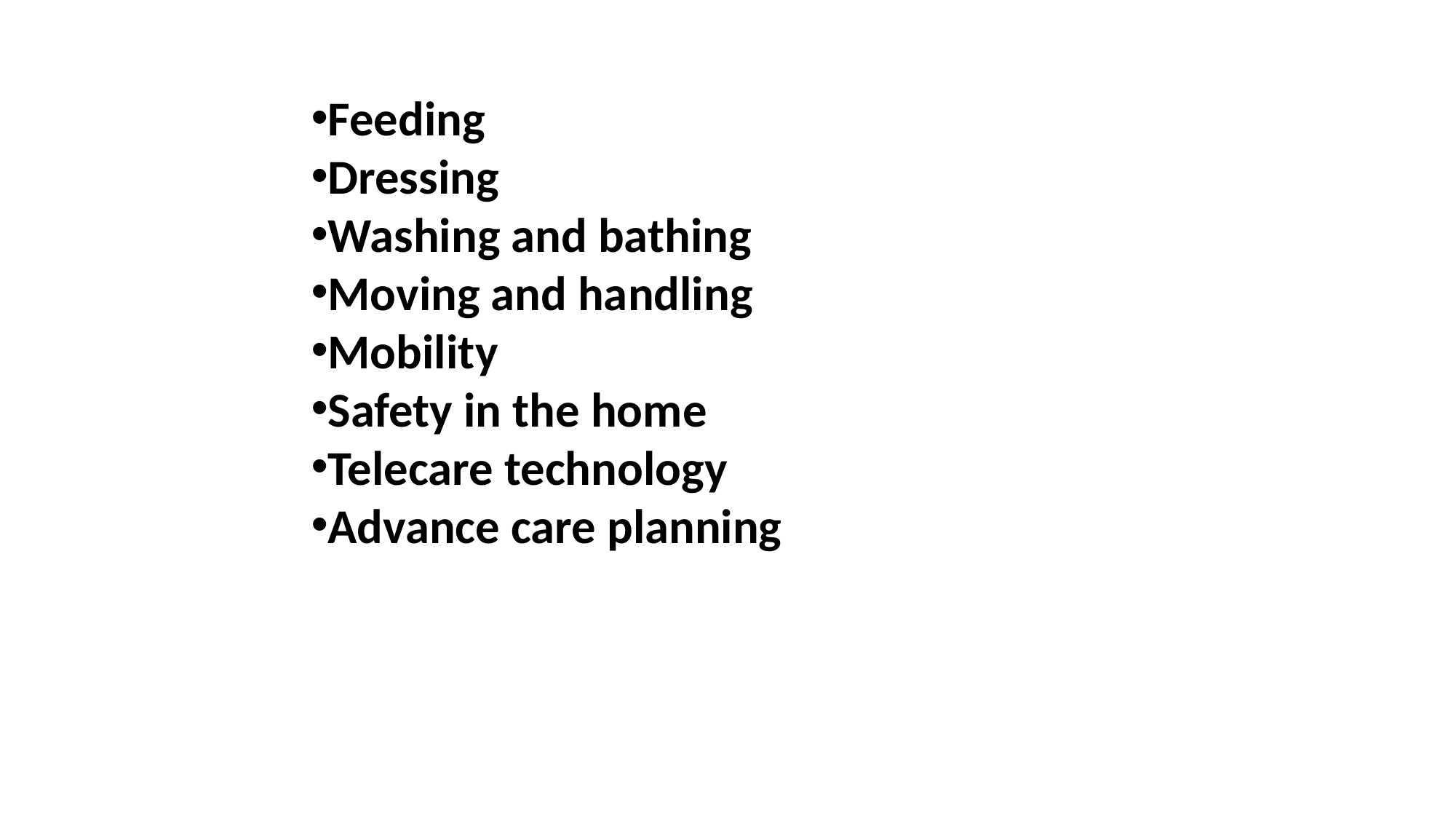

Feeding
Dressing
Washing and bathing
Moving and handling
Mobility
Safety in the home
Telecare technology
Advance care planning